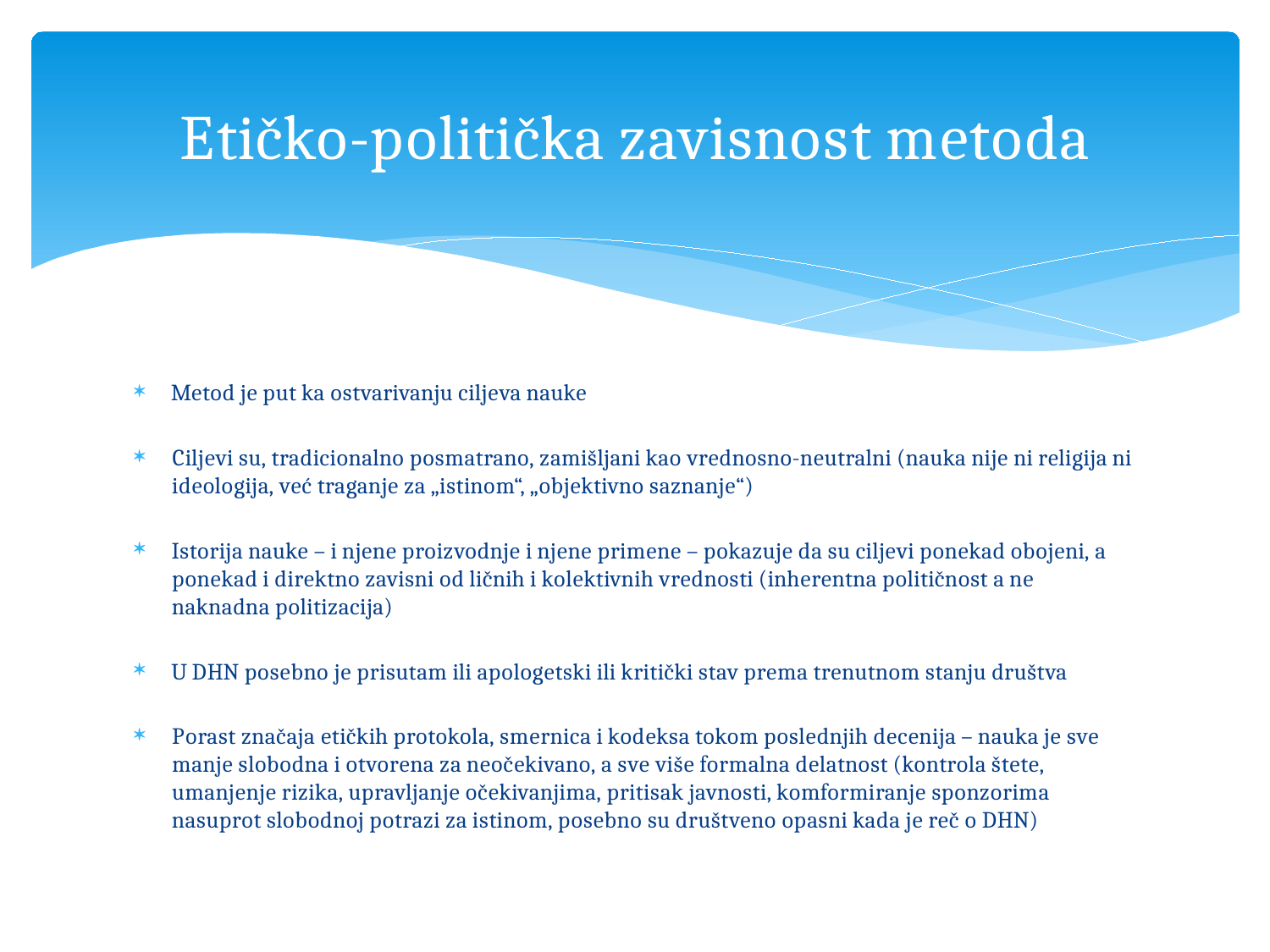

# Etičko-politička zavisnost metoda
Metod je put ka ostvarivanju ciljeva nauke

Ciljevi su, tradicionalno posmatrano, zamišljani kao vrednosno-neutralni (nauka nije ni religija ni ideologija, već traganje za „istinom“, „objektivno saznanje“)

Istorija nauke – i njene proizvodnje i njene primene – pokazuje da su ciljevi ponekad obojeni, a ponekad i direktno zavisni od ličnih i kolektivnih vrednosti (inherentna političnost a ne naknadna politizacija)

U DHN posebno je prisutam ili apologetski ili kritički stav prema trenutnom stanju društva

Porast značaja etičkih protokola, smernica i kodeksa tokom poslednjih decenija – nauka je sve manje slobodna i otvorena za neočekivano, a sve više formalna delatnost (kontrola štete, umanjenje rizika, upravljanje očekivanjima, pritisak javnosti, komformiranje sponzorima nasuprot slobodnoj potrazi za istinom, posebno su društveno opasni kada je reč o DHN)